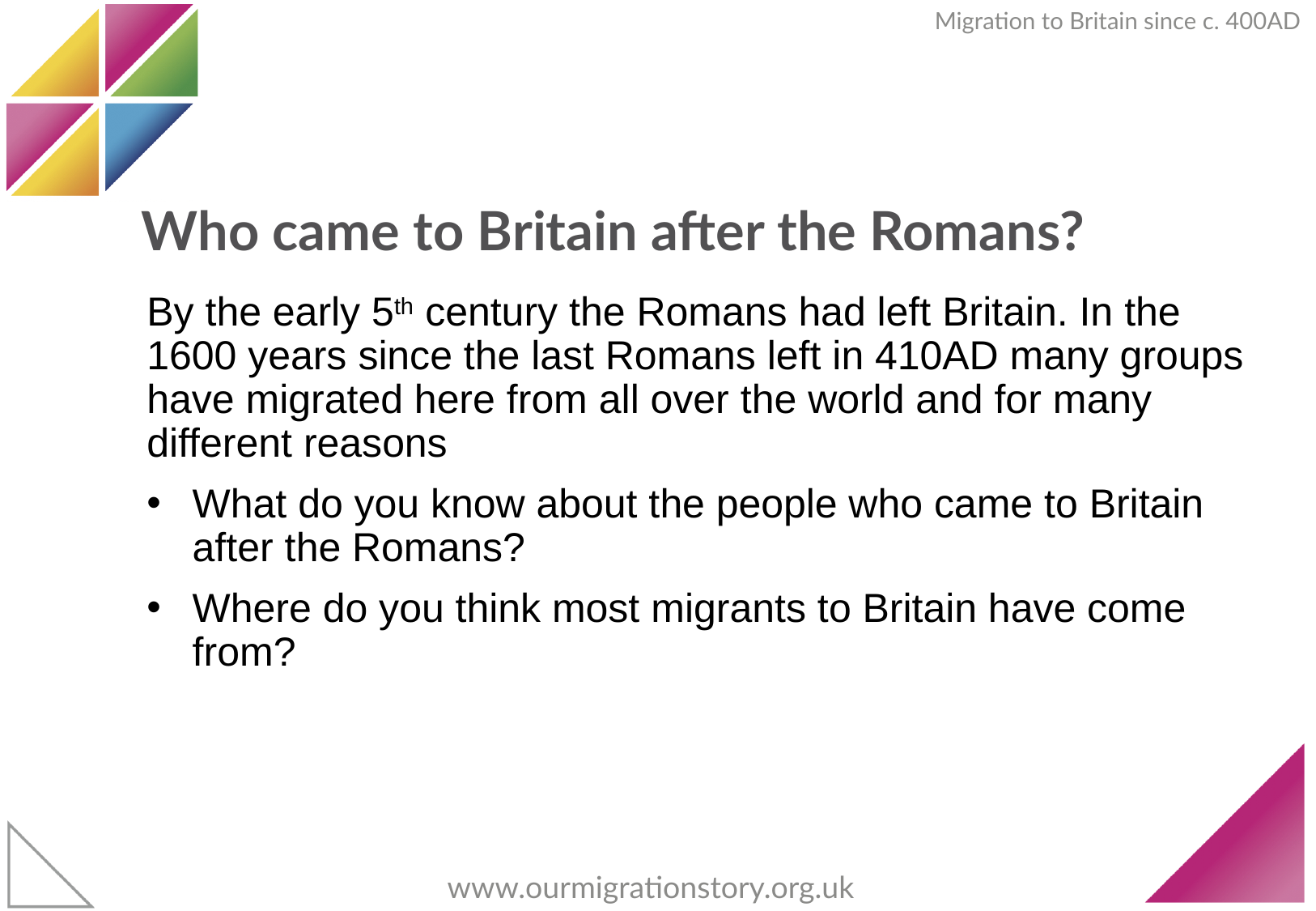

Migration to Britain since c. 400AD
# Who came to Britain after the Romans?
By the early 5th century the Romans had left Britain. In the 1600 years since the last Romans left in 410AD many groups have migrated here from all over the world and for many different reasons
What do you know about the people who came to Britain after the Romans?
Where do you think most migrants to Britain have come from?
www.ourmigrationstory.org.uk